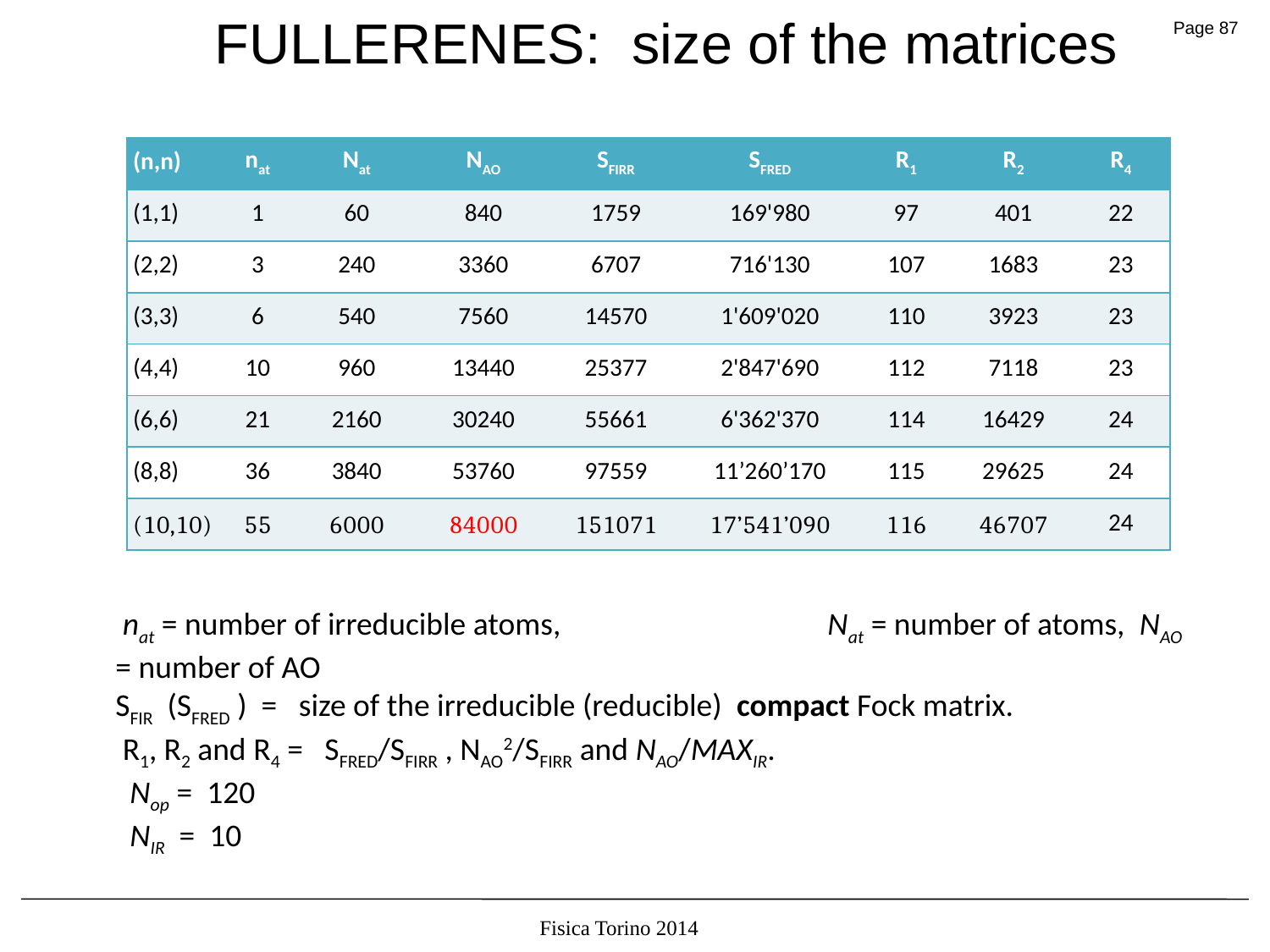

# FULLERENES:  size of the matrices
| (n,n) | nat | Nat | NAO | SFIRR | SFRED | R1 | R2 | R4 |
| --- | --- | --- | --- | --- | --- | --- | --- | --- |
| (1,1) | 1 | 60 | 840 | 1759 | 169'980 | 97 | 401 | 22 |
| (2,2) | 3 | 240 | 3360 | 6707 | 716'130 | 107 | 1683 | 23 |
| (3,3) | 6 | 540 | 7560 | 14570 | 1'609'020 | 110 | 3923 | 23 |
| (4,4) | 10 | 960 | 13440 | 25377 | 2'847'690 | 112 | 7118 | 23 |
| (6,6) | 21 | 2160 | 30240 | 55661 | 6'362'370 | 114 | 16429 | 24 |
| (8,8) | 36 | 3840 | 53760 | 97559 | 11’260’170 | 115 | 29625 | 24 |
| (10,10) | 55 | 6000 | 84000 | 151071 | 17’541’090 | 116 | 46707 | 24 |
 nat = number of irreducible atoms,                                     Nat = number of atoms,  NAO  = number of AO
SFIR  (SFRED )  =   size of the irreducible (reducible)  compact Fock matrix.
 R1, R2 and R4 =   SFRED/SFIRR , NAO2/SFIRR and NAO/MAXIR.
  Nop =  120
  NIR  =  10